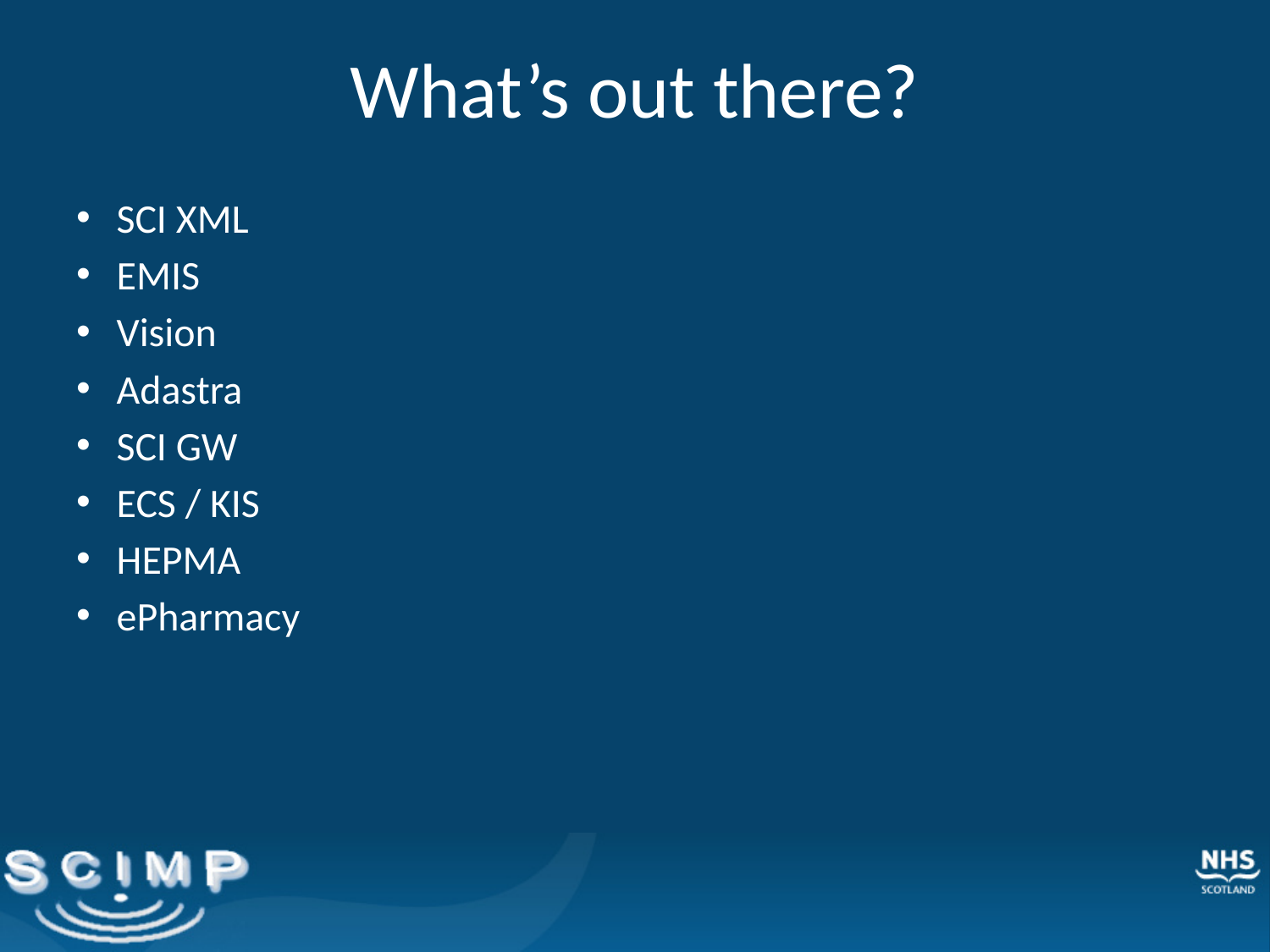

# What’s out there?
SCI XML
EMIS
Vision
Adastra
SCI GW
ECS / KIS
HEPMA
ePharmacy